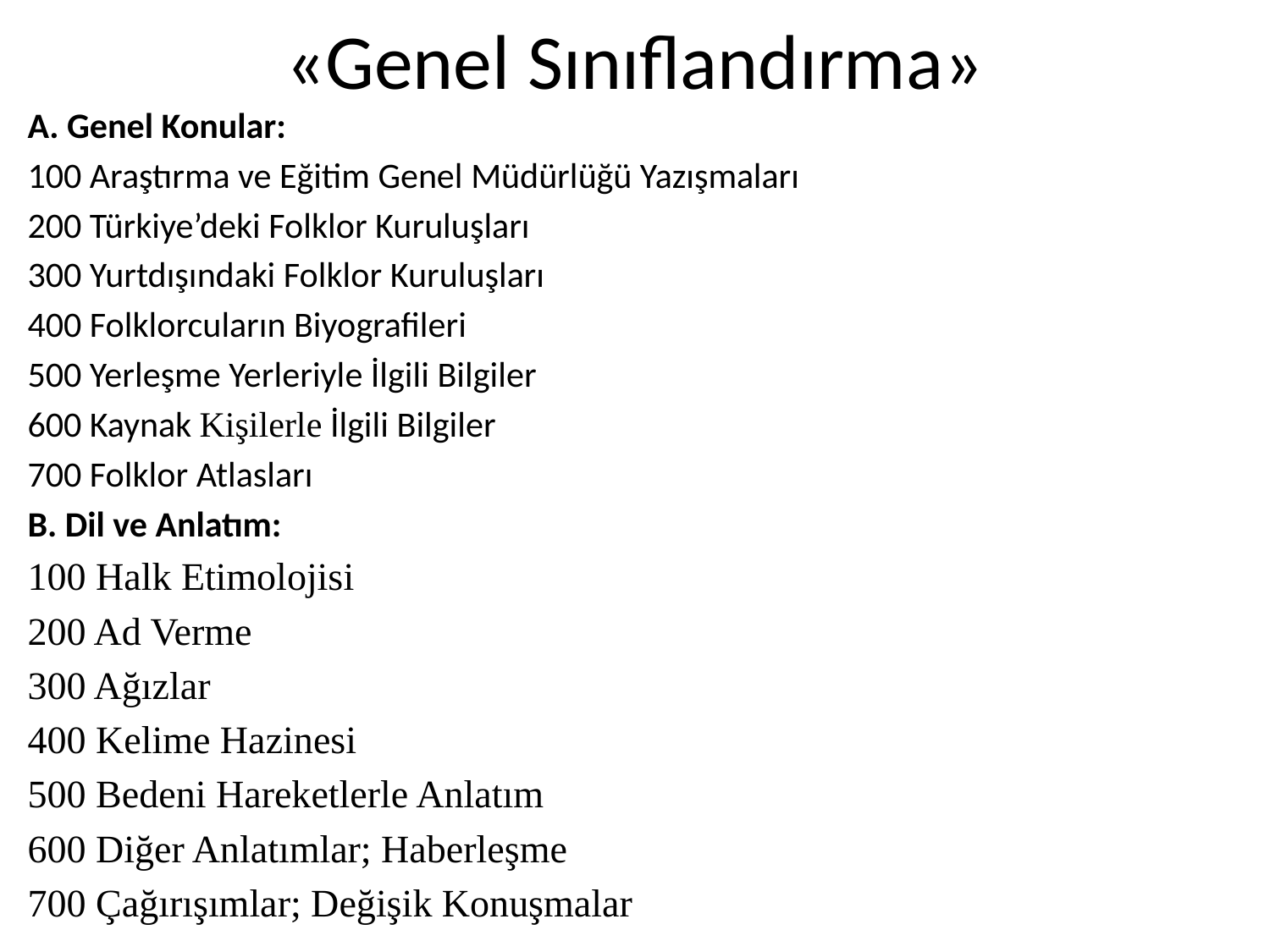

# «Genel Sınıflandırma»
A. Genel Konular:
100 Araştırma ve Eğitim Genel Müdürlüğü Yazışmaları
200 Türkiye’deki Folklor Kuruluşları
300 Yurtdışındaki Folklor Kuruluşları
400 Folklorcuların Biyografileri
500 Yerleşme Yerleriyle İlgili Bilgiler
600 Kaynak Kişilerle İlgili Bilgiler
700 Folklor Atlasları
B. Dil ve Anlatım:
100 Halk Etimolojisi
200 Ad Verme
300 Ağızlar
400 Kelime Hazinesi
500 Bedeni Hareketlerle Anlatım
600 Diğer Anlatımlar; Haberleşme
700 Çağırışımlar; Değişik Konuşmalar